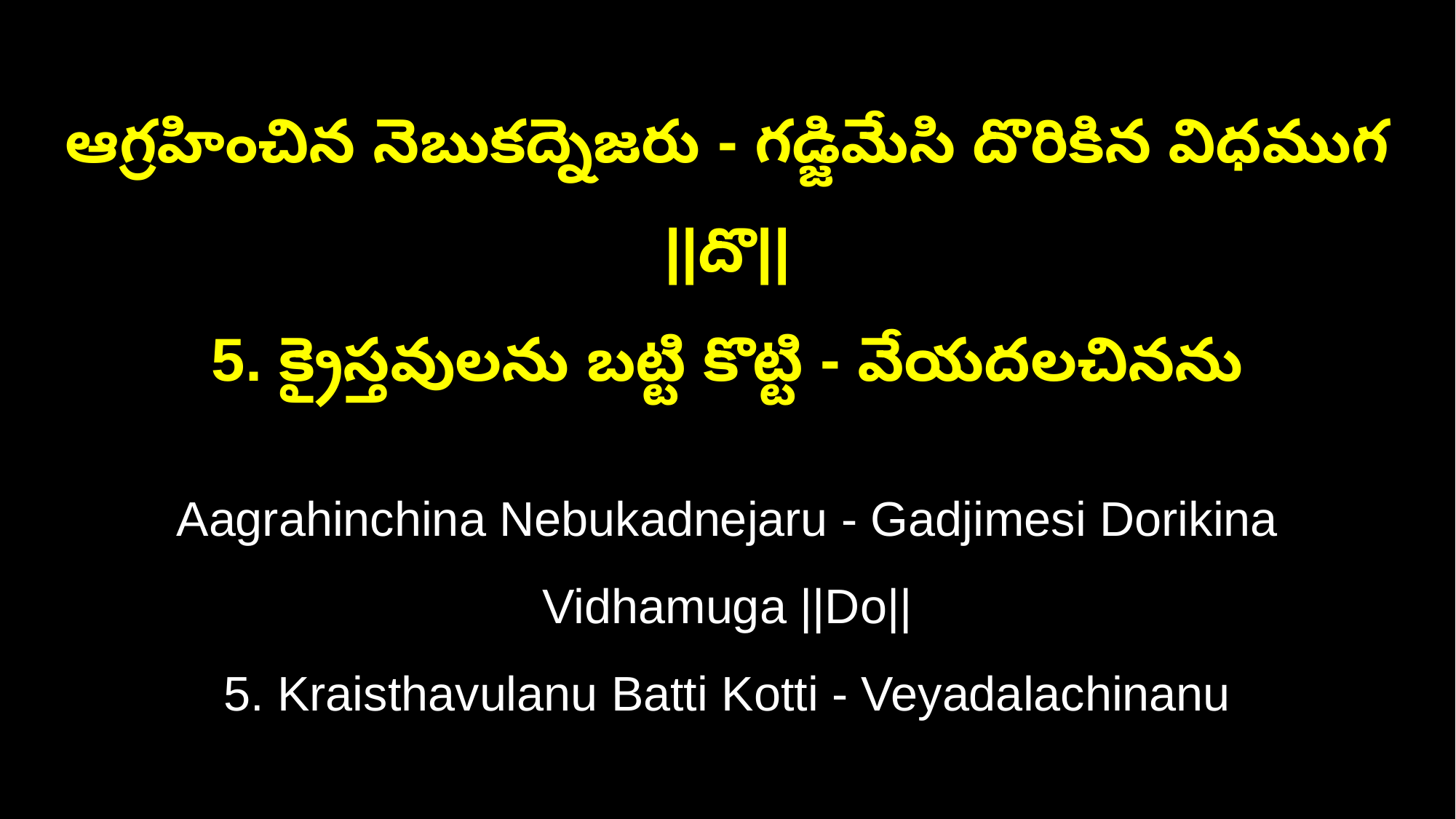

ఆగ్రహించిన నెబుకద్నెజరు - గడ్జిమేసి దొరికిన విధముగ ||దొ||
5. క్రైస్తవులను బట్టి కొట్టి - వేయదలచినను
Aagrahinchina Nebukadnejaru - Gadjimesi Dorikina Vidhamuga ||Do||
5. Kraisthavulanu Batti Kotti - Veyadalachinanu